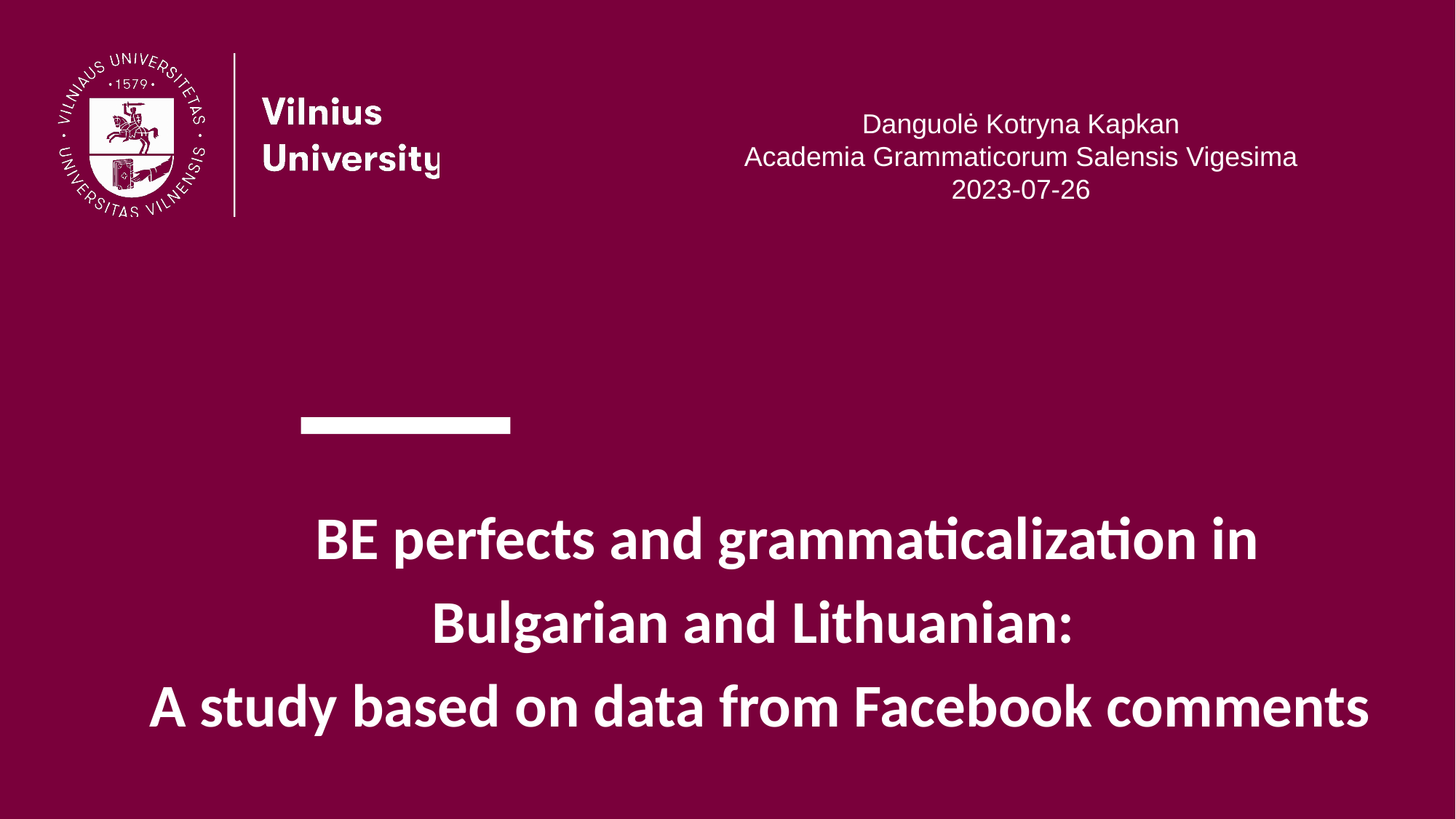

Danguolė Kotryna Kapkan
Academia Grammaticorum Salensis Vigesima
2023-07-26
# BE perfects and grammaticalization in Bulgarian and Lithuanian: A study based on data from Facebook comments